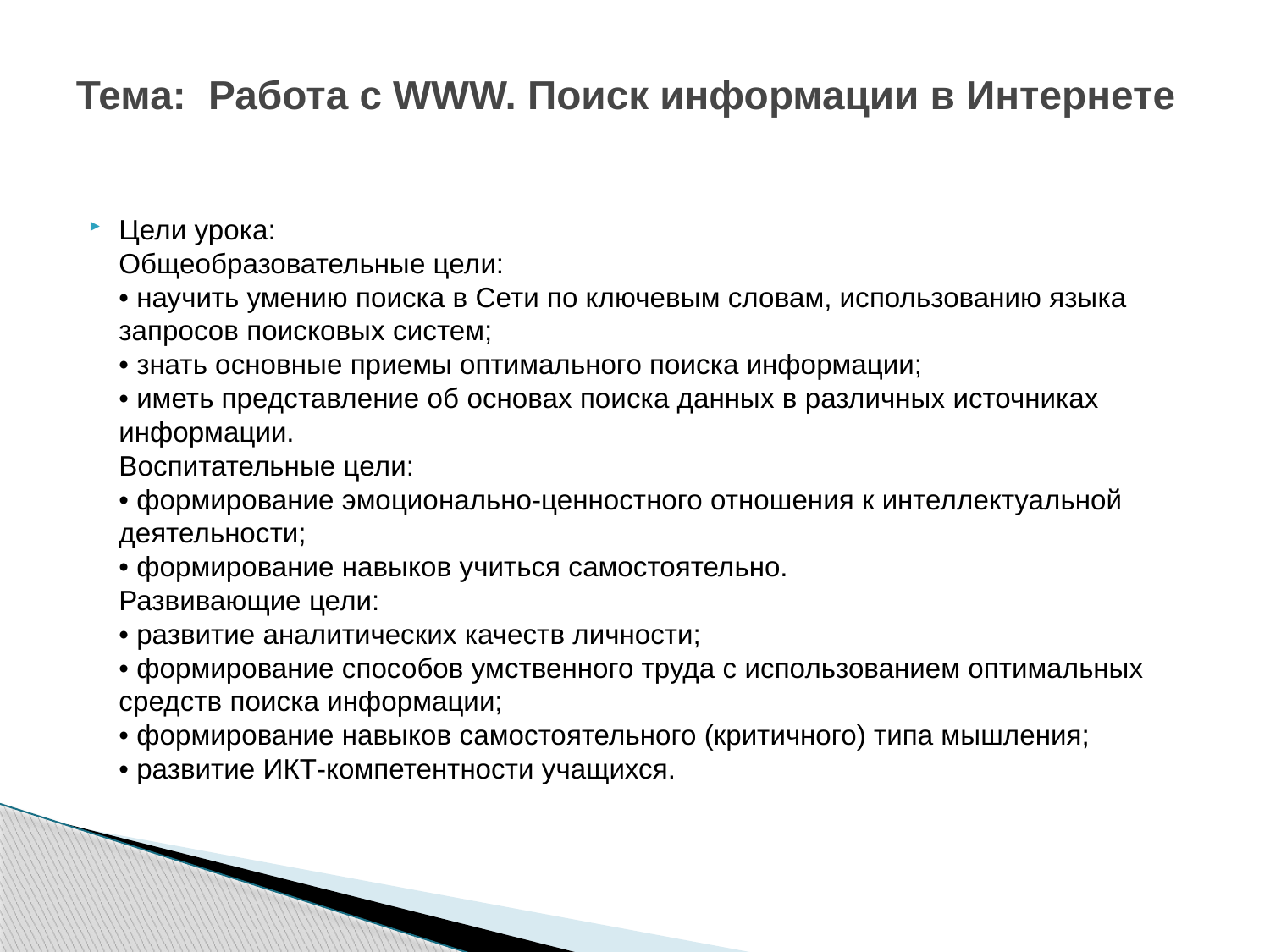

# Тема:  Работа с WWW. Поиск информации в Интернете
Цели урока:
Общеобразовательные цели:
• научить умению поиска в Сети по ключевым словам, использованию языка запросов поисковых систем;
• знать основные приемы оптимального поиска информации;
• иметь представление об основах поиска данных в различных источниках информации.
Воспитательные цели:
• формирование эмоционально-ценностного отношения к интеллектуальной деятельности;
• формирование навыков учиться самостоятельно.
Развивающие цели:
• развитие аналитических качеств личности;
• формирование способов умственного труда с использованием оптимальных средств поиска информации;
• формирование навыков самостоятельного (критичного) типа мышления;
• развитие ИКТ-компетентности учащихся.